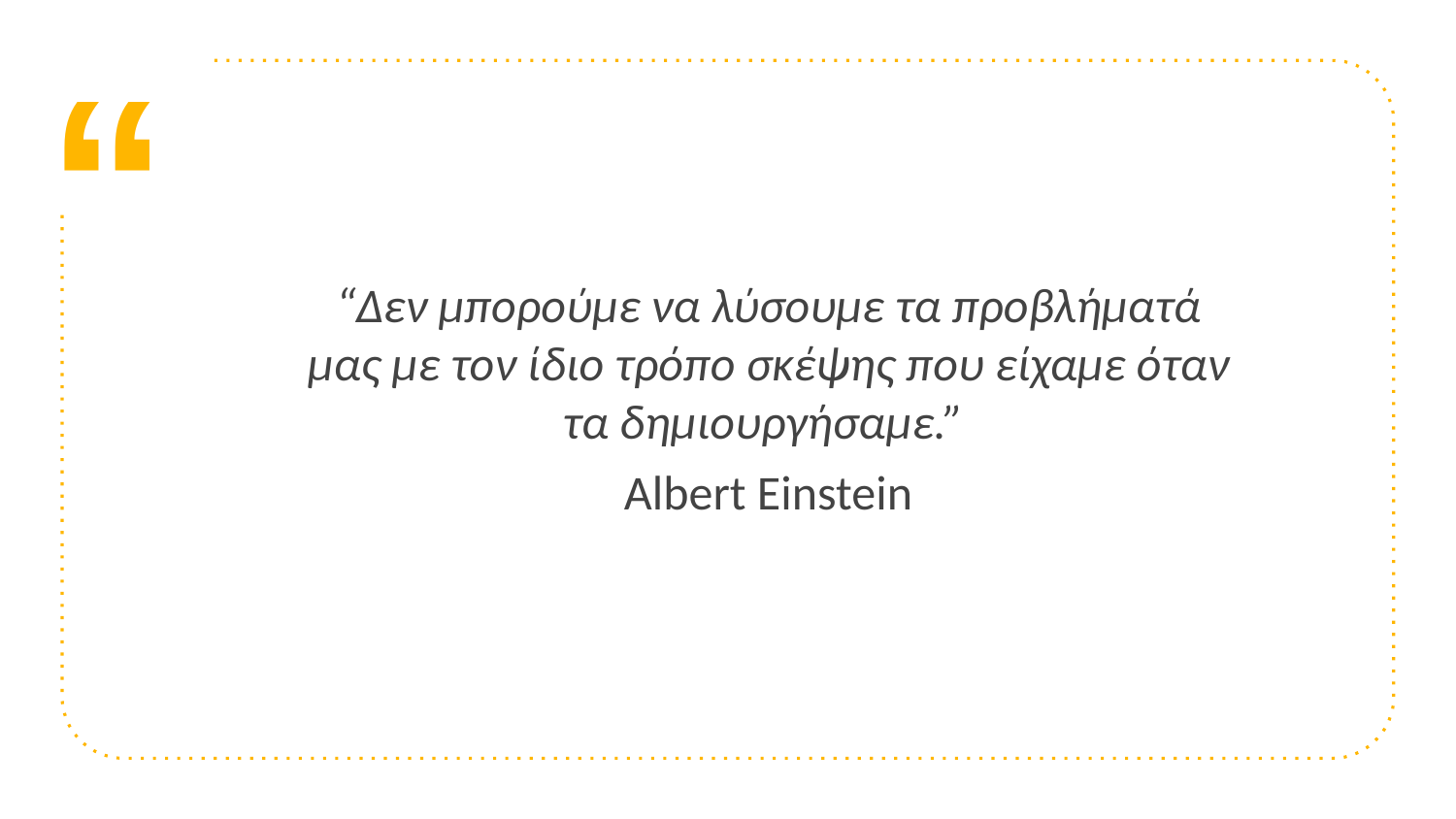

“Δεν μπορούμε να λύσουμε τα προβλήματά μας με τον ίδιο τρόπο σκέψης που είχαμε όταν τα δημιουργήσαμε.”
Albert Einstein